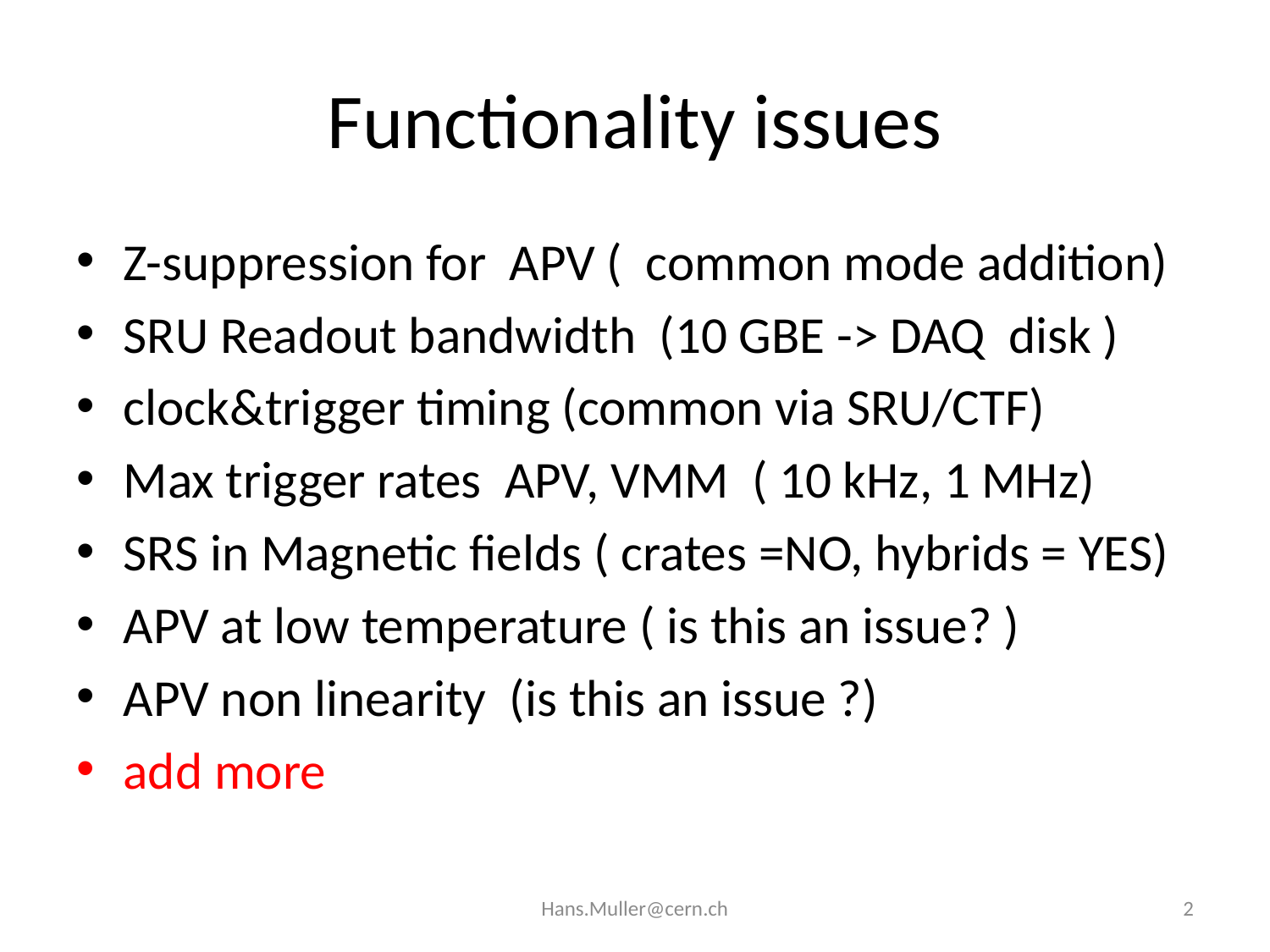

# Functionality issues
Z-suppression for  APV (  common mode addition)
SRU Readout bandwidth  (10 GBE -> DAQ  disk )
clock&trigger timing (common via SRU/CTF)
Max trigger rates  APV, VMM  ( 10 kHz, 1 MHz)
SRS in Magnetic fields ( crates =NO, hybrids = YES)
APV at low temperature ( is this an issue? )
APV non linearity  (is this an issue ?)
add more

Hans.Muller@cern.ch
2